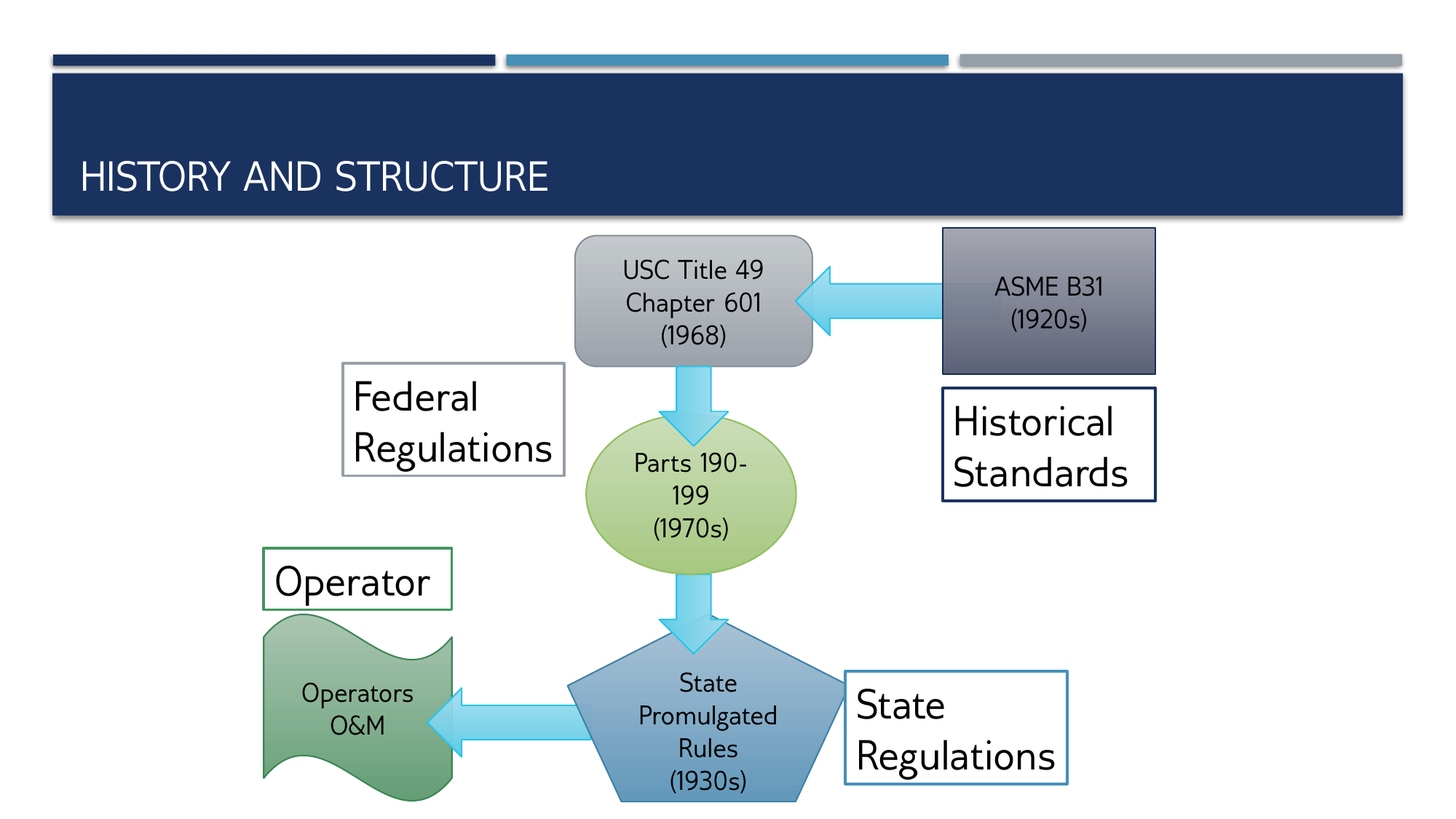

# History and Structure
ASME B31
(1920s)
USC Title 49 Chapter 601
(1968)

Federal
Regulations

Historical
Standards
Parts 190-199
(1970s)
Operator

Operators
O&M
State
Promulgated Rules
(1930s)
State
Regulations